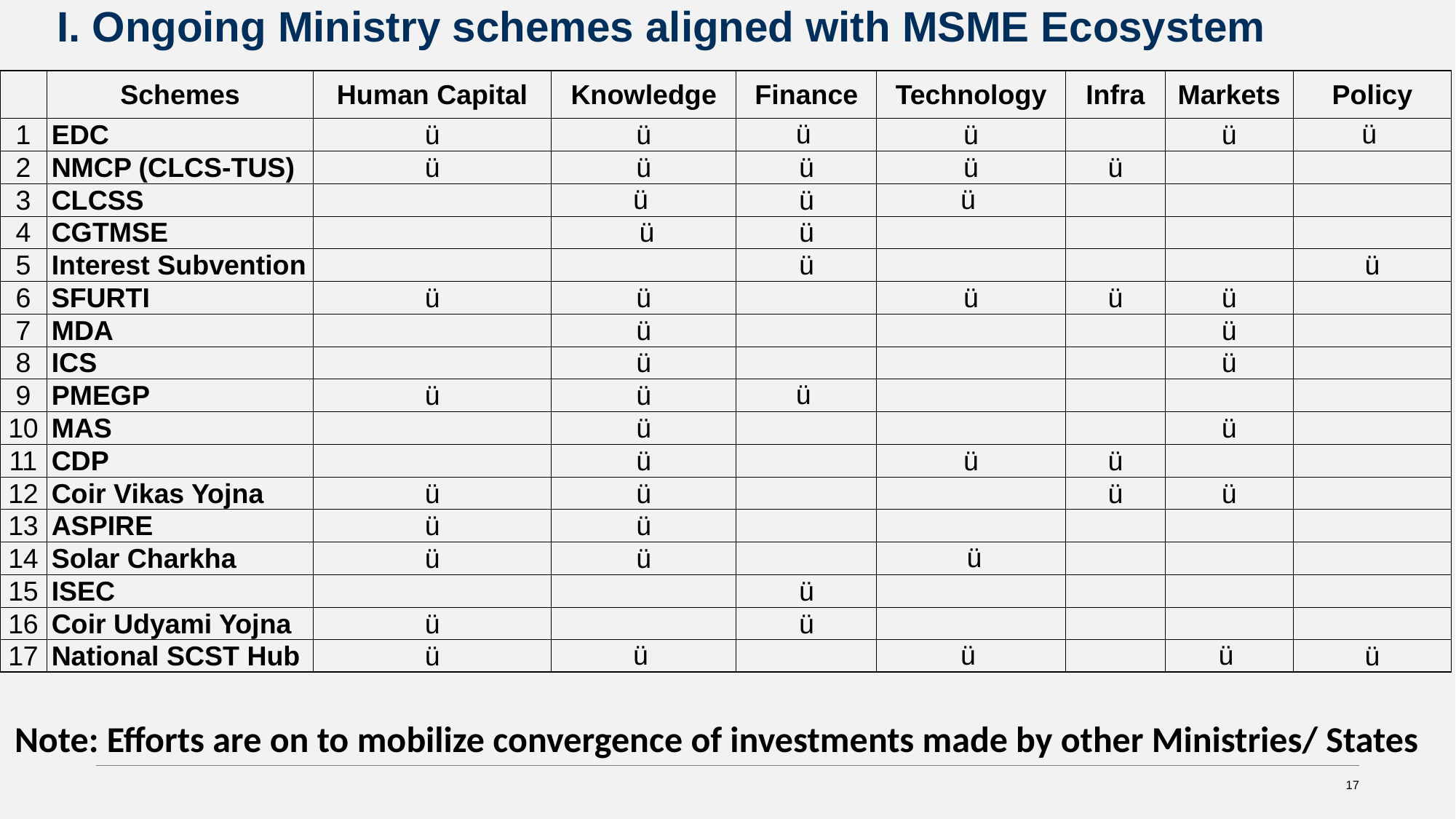

I. Ongoing Ministry schemes aligned with MSME Ecosystem

|  | Schemes | Human Capital | Knowledge | Finance | Technology | Infra | Markets | Policy |
| --- | --- | --- | --- | --- | --- | --- | --- | --- |
| 1 | EDC | ü | ü | ü | ü |  | ü | ü |
| 2 | NMCP (CLCS-TUS) | ü | ü | ü | ü | ü |  |  |
| 3 | CLCSS |  | ü | ü | ü |  |  |  |
| 4 | CGTMSE |  | ü | ü |  |  |  |  |
| 5 | Interest Subvention |  |  | ü |  |  |  | ü |
| 6 | SFURTI | ü | ü |  | ü | ü | ü |  |
| 7 | MDA |  | ü |  |  |  | ü |  |
| 8 | ICS |  | ü |  |  |  | ü |  |
| 9 | PMEGP | ü | ü | ü |  |  |  |  |
| 10 | MAS |  | ü |  |  |  | ü |  |
| 11 | CDP |  | ü |  | ü | ü |  |  |
| 12 | Coir Vikas Yojna | ü | ü |  |  | ü | ü |  |
| 13 | ASPIRE | ü | ü |  |  |  |  |  |
| 14 | Solar Charkha | ü | ü |  | ü |  |  |  |
| 15 | ISEC |  |  | ü |  |  |  |  |
| 16 | Coir Udyami Yojna | ü |  | ü |  |  |  |  |
| 17 | National SCST Hub | ü | ü |  | ü |  | ü | ü |
Note: Efforts are on to mobilize convergence of investments made by other Ministries/ States